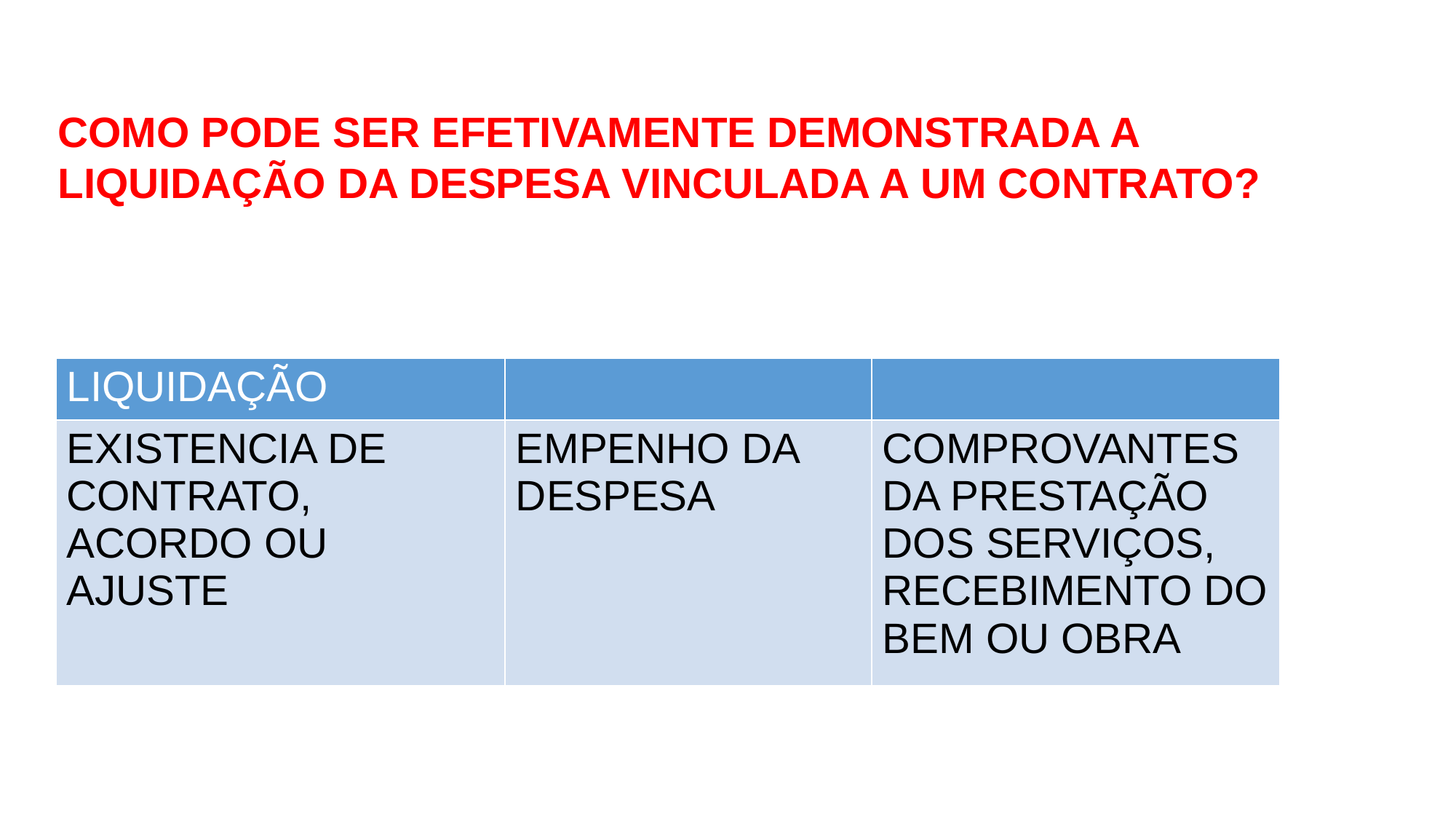

COMO PODE SER EFETIVAMENTE DEMONSTRADA A LIQUIDAÇÃO DA DESPESA VINCULADA A UM CONTRATO?
| LIQUIDAÇÃO |  |  |
| --- | --- | --- |
| EXISTENCIA DE CONTRATO, ACORDO OU AJUSTE | EMPENHO DA DESPESA | COMPROVANTES DA PRESTAÇÃO DOS SERVIÇOS, RECEBIMENTO DO BEM OU OBRA |